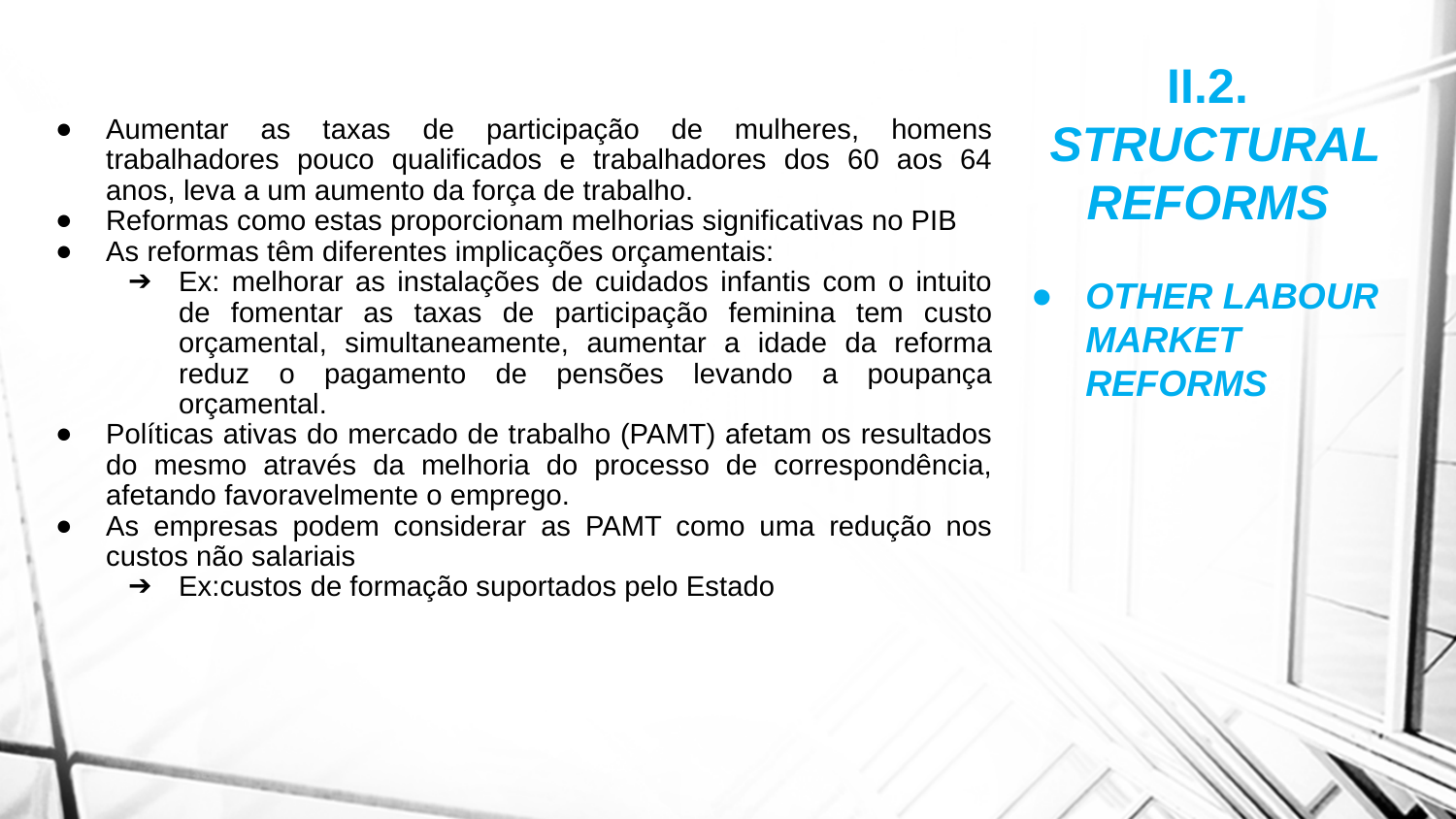

II.2.
STRUCTURAL REFORMS

OTHER LABOUR MARKET REFORMS
Aumentar as taxas de participação de mulheres, homens trabalhadores pouco qualificados e trabalhadores dos 60 aos 64 anos, leva a um aumento da força de trabalho.
Reformas como estas proporcionam melhorias significativas no PIB
As reformas têm diferentes implicações orçamentais:
Ex: melhorar as instalações de cuidados infantis com o intuito de fomentar as taxas de participação feminina tem custo orçamental, simultaneamente, aumentar a idade da reforma reduz o pagamento de pensões levando a poupança orçamental.
Políticas ativas do mercado de trabalho (PAMT) afetam os resultados do mesmo através da melhoria do processo de correspondência, afetando favoravelmente o emprego.
As empresas podem considerar as PAMT como uma redução nos custos não salariais
Ex:custos de formação suportados pelo Estado